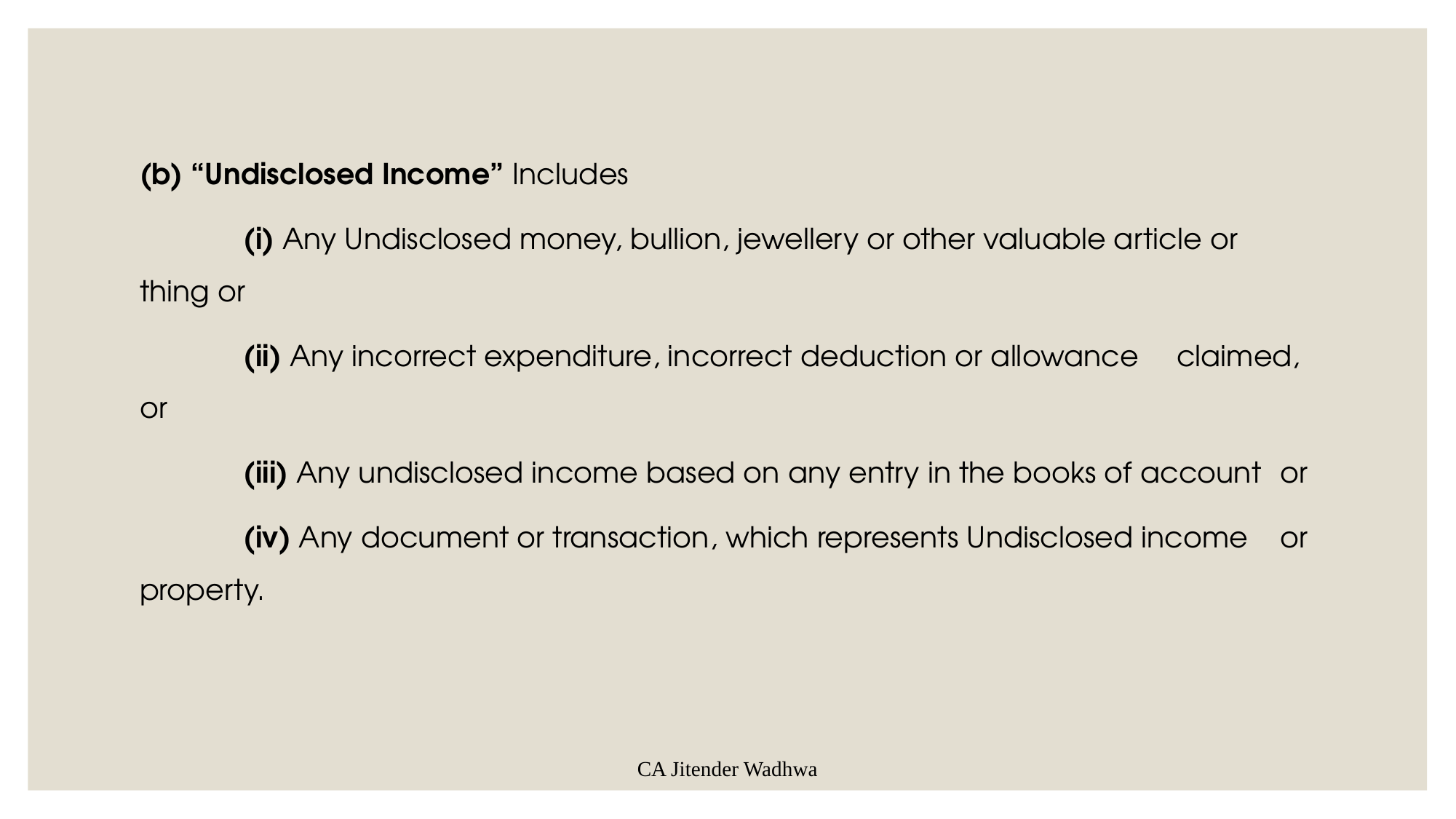

CA Jitender Wadhwa
# (b) “Undisclosed Income” Includes
	(i) Any Undisclosed money, bullion, jewellery or other valuable article or 	thing or
	(ii) Any incorrect expenditure, incorrect deduction or allowance 	claimed, or
	(iii) Any undisclosed income based on any entry in the books of account 	or
	(iv) Any document or transaction, which represents Undisclosed income 	or property.